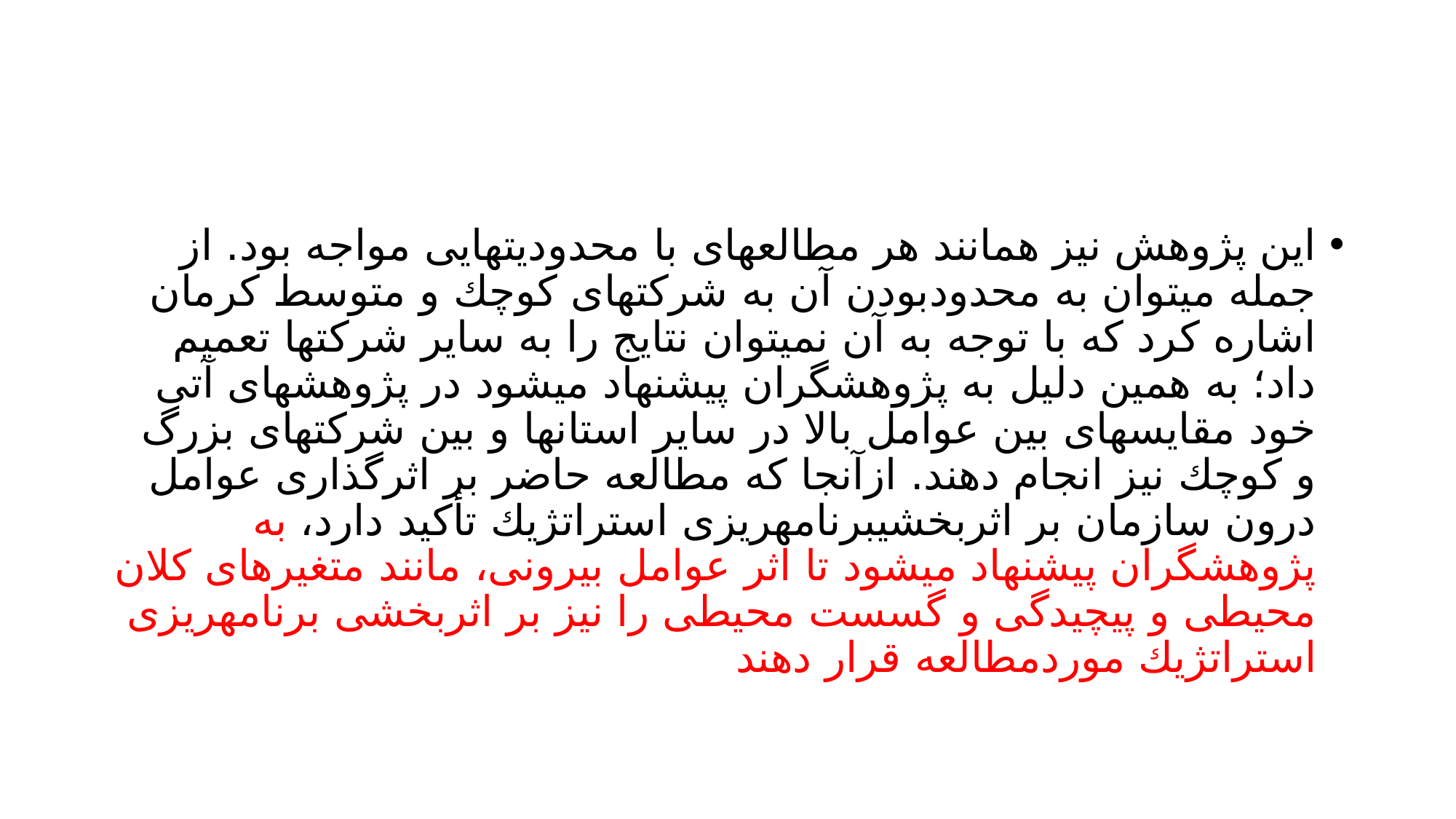

#
اين پژوهش نیز همانند هر مطالعهای با محدوديتهايی مواجه بود. از جمله میتوان به محدودبودن آن به شركتهای كوچك و متوسط كرمان اشاره كرد كه با توجه به آن نمیتوان نتايج را به ساير شركتها تعمیم داد؛ به همین دلیل به پژوهشگران پیشنهاد میشود در پژوهشهای آتی خود مقايسهای بین عوامل بالا در ساير استانها و بین شركتهای بزرگ و كوچك نیز انجام دهند. ازآنجا كه مطالعه حاضر بر اثرگذاری عوامل درون سازمان بر اثربخشیبرنامهريزی استراتژيك تأكید دارد، به پژوهشگران پیشنهاد میشود تا اثر عوامل بیرونی، مانند متغیرهای كلان محیطی و پیچیدگی و گسست محیطی را نیز بر اثربخشی برنامهريزی
استراتژيك موردمطالعه قرار دهند